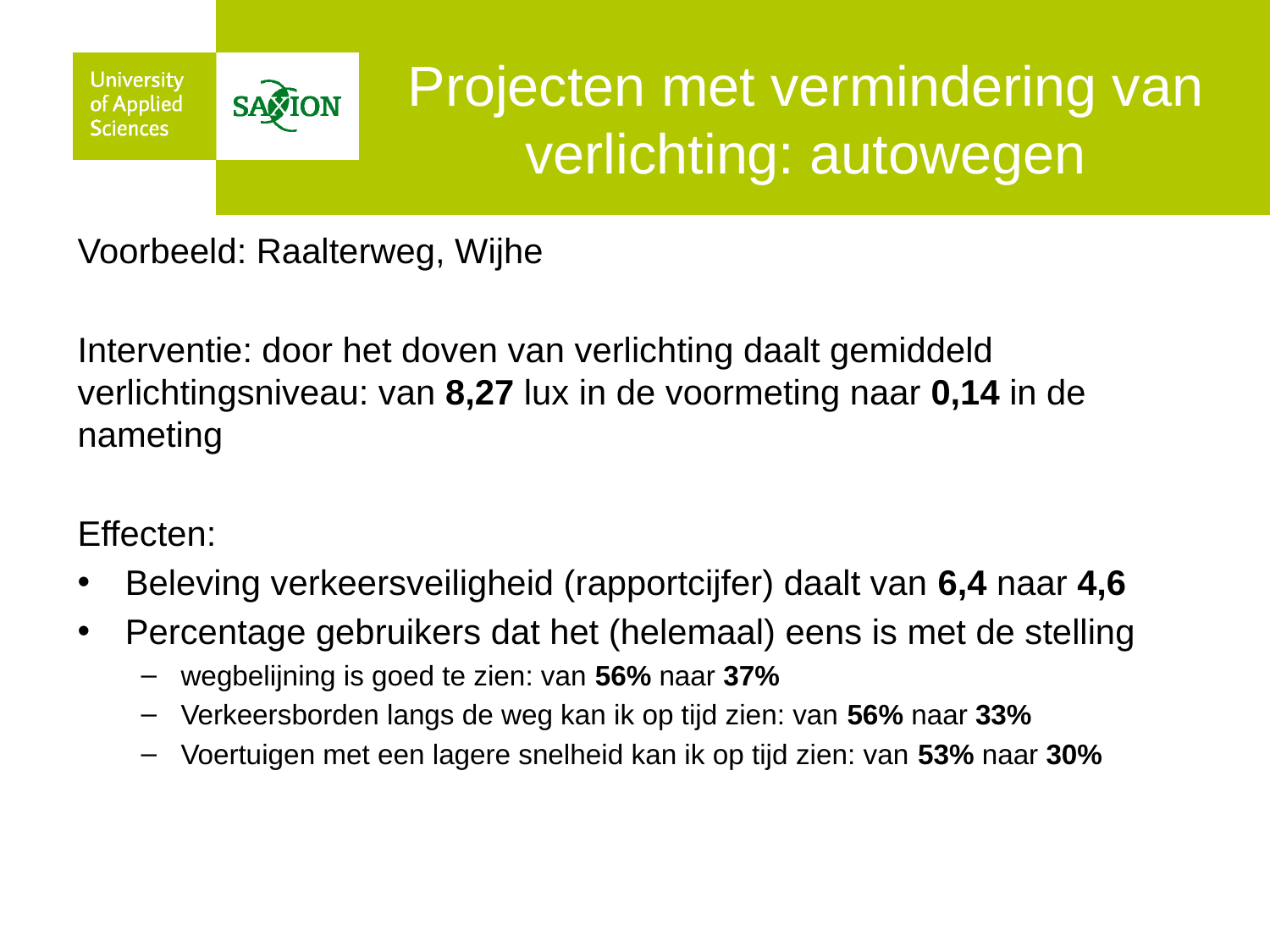

# Projecten met vermindering van verlichting: autowegen
Voorbeeld: Raalterweg, Wijhe

Interventie: door het doven van verlichting daalt gemiddeld verlichtingsniveau: van 8,27 lux in de voormeting naar 0,14 in de nameting

Effecten:
Beleving verkeersveiligheid (rapportcijfer) daalt van 6,4 naar 4,6
Percentage gebruikers dat het (helemaal) eens is met de stelling
wegbelijning is goed te zien: van 56% naar 37%
Verkeersborden langs de weg kan ik op tijd zien: van 56% naar 33%
Voertuigen met een lagere snelheid kan ik op tijd zien: van 53% naar 30%